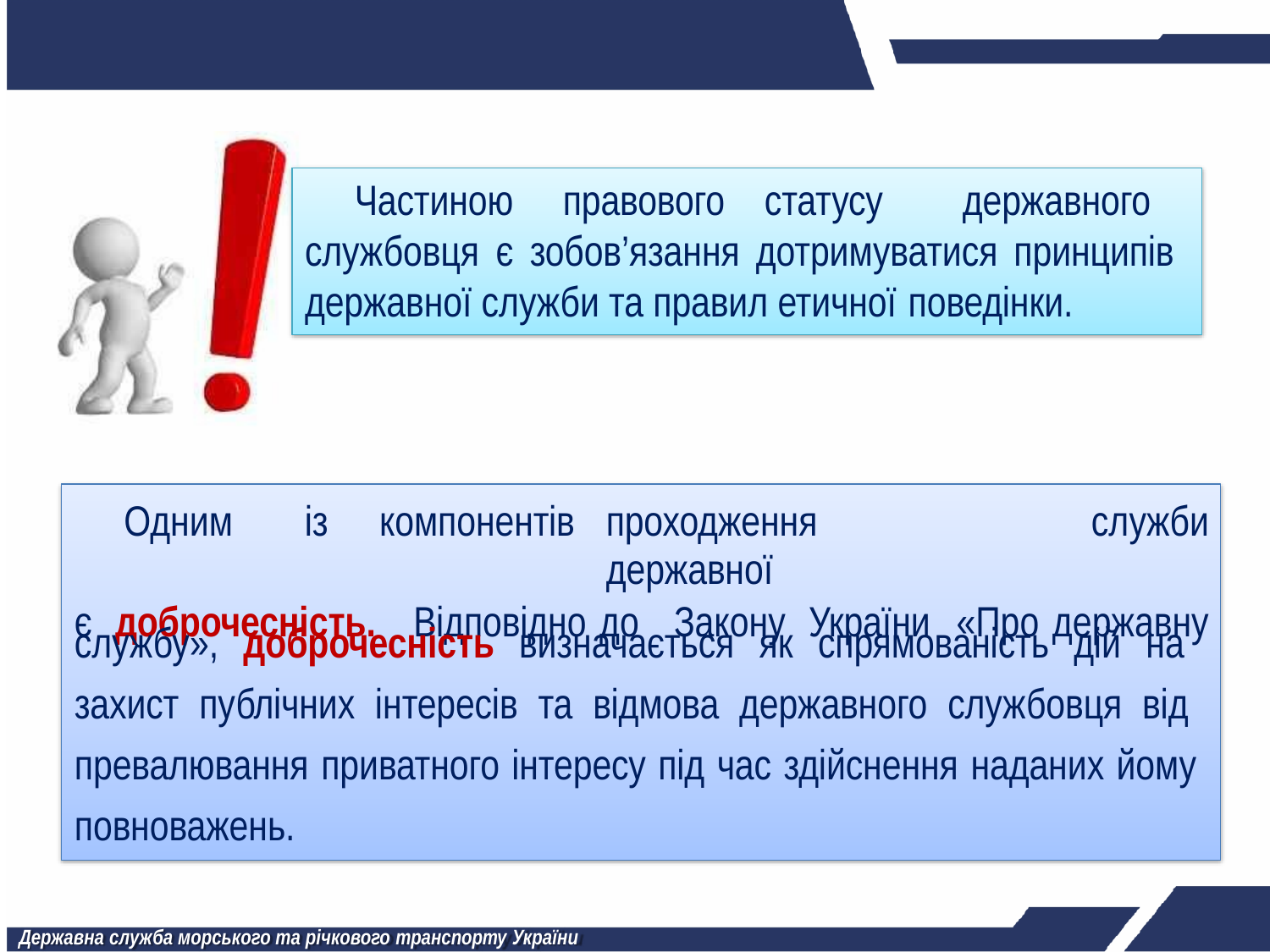

# Частиною правового статусу  державного  службовця є зобов’язання дотримуватися принципів  державної служби та правил етичної поведінки.

|  | Одним із компонентів | проходження державної | служби |
| --- | --- | --- | --- |
| є | доброчесність. Відповідно | до Закону України «Про | державну |
службу», доброчесність визначається як спрямованість дій на  захист публічних інтересів та відмова державного службовця від  превалювання приватного інтересу під час здійснення наданих йому  повноважень.

Державна служба морського та річкового транспорту України